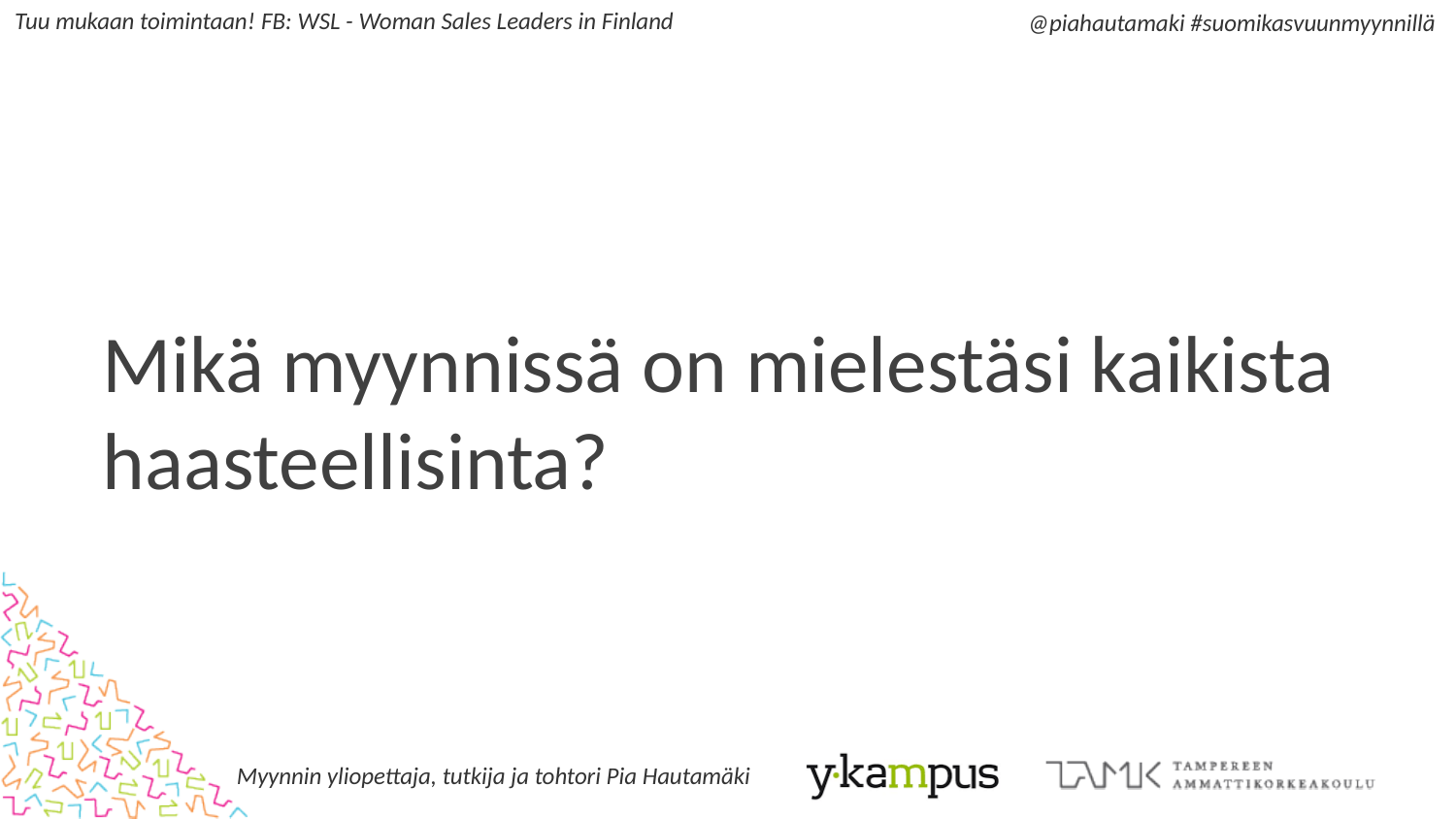

# Mikä myynnissä on mielestäsi kaikista haasteellisinta?